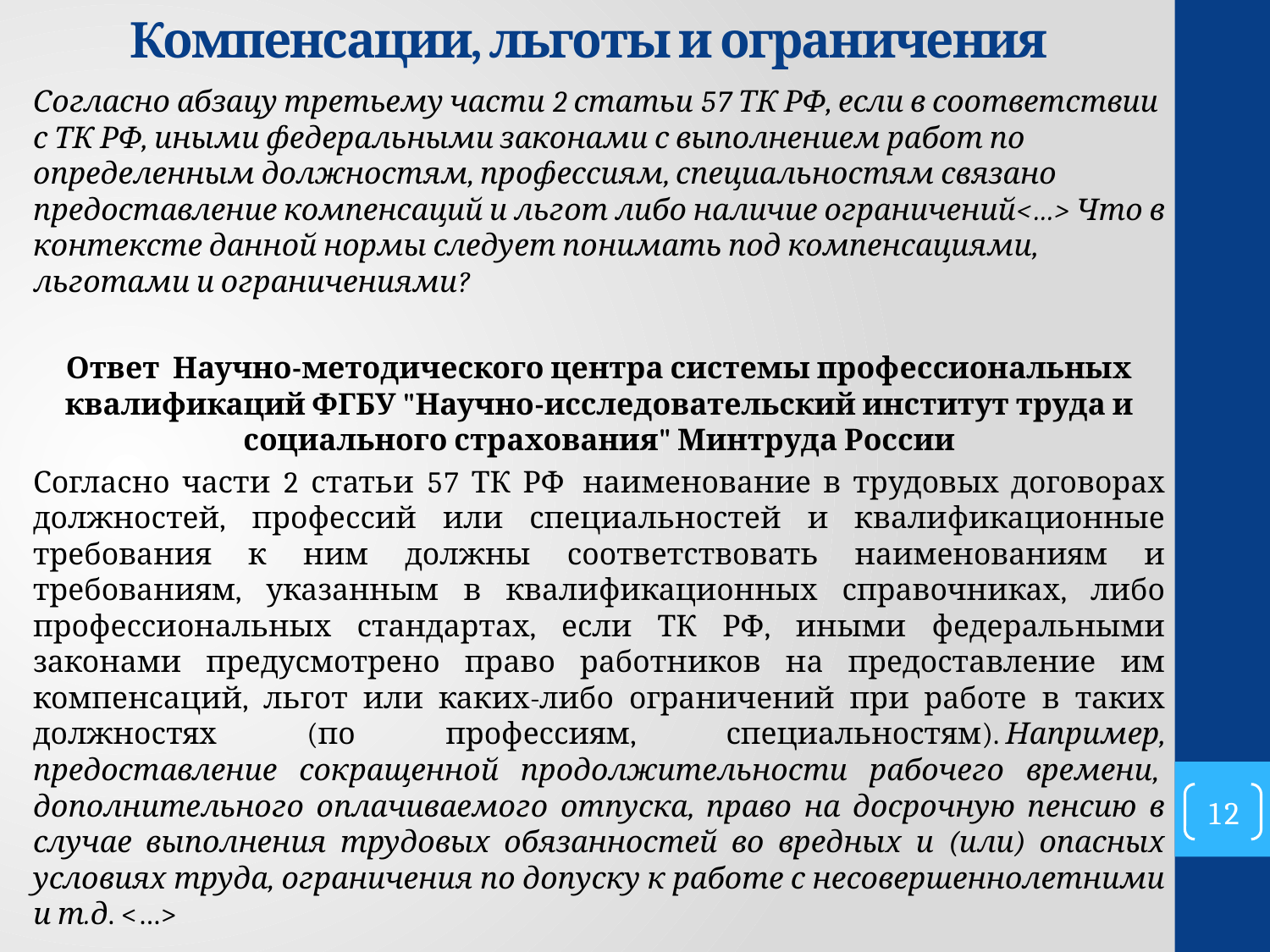

# Компенсации, льготы и ограничения
Согласно абзацу третьему части 2 статьи 57 ТК РФ, если в соответствии с ТК РФ, иными федеральными законами с выполнением работ по определенным должностям, профессиям, специальностям связано предоставление компенсаций и льгот либо наличие ограничений<…> Что в контексте данной нормы следует понимать под компенсациями, льготами и ограничениями?

Ответ  Научно-методического центра системы профессиональных квалификаций ФГБУ "Научно-исследовательский институт труда и социального страхования" Минтруда России
Согласно части 2 статьи 57 ТК РФ  наименование в трудовых договорах должностей, профессий или специальностей и квалификационные требования к ним должны соответствовать наименованиям и требованиям, указанным в квалификационных справочниках, либо профессиональных стандартах, если ТК РФ, иными федеральными законами предусмотрено право работников на предоставление им компенсаций, льгот или каких-либо ограничений при работе в таких должностях (по профессиям, специальностям). Например, предоставление сокращенной продолжительности рабочего времени,  дополнительного оплачиваемого отпуска, право на досрочную пенсию в случае выполнения трудовых обязанностей во вредных и (или) опасных условиях труда, ограничения по допуску к работе с несовершеннолетними и т.д. <…>

http://vet-bc.ru/node/490

12